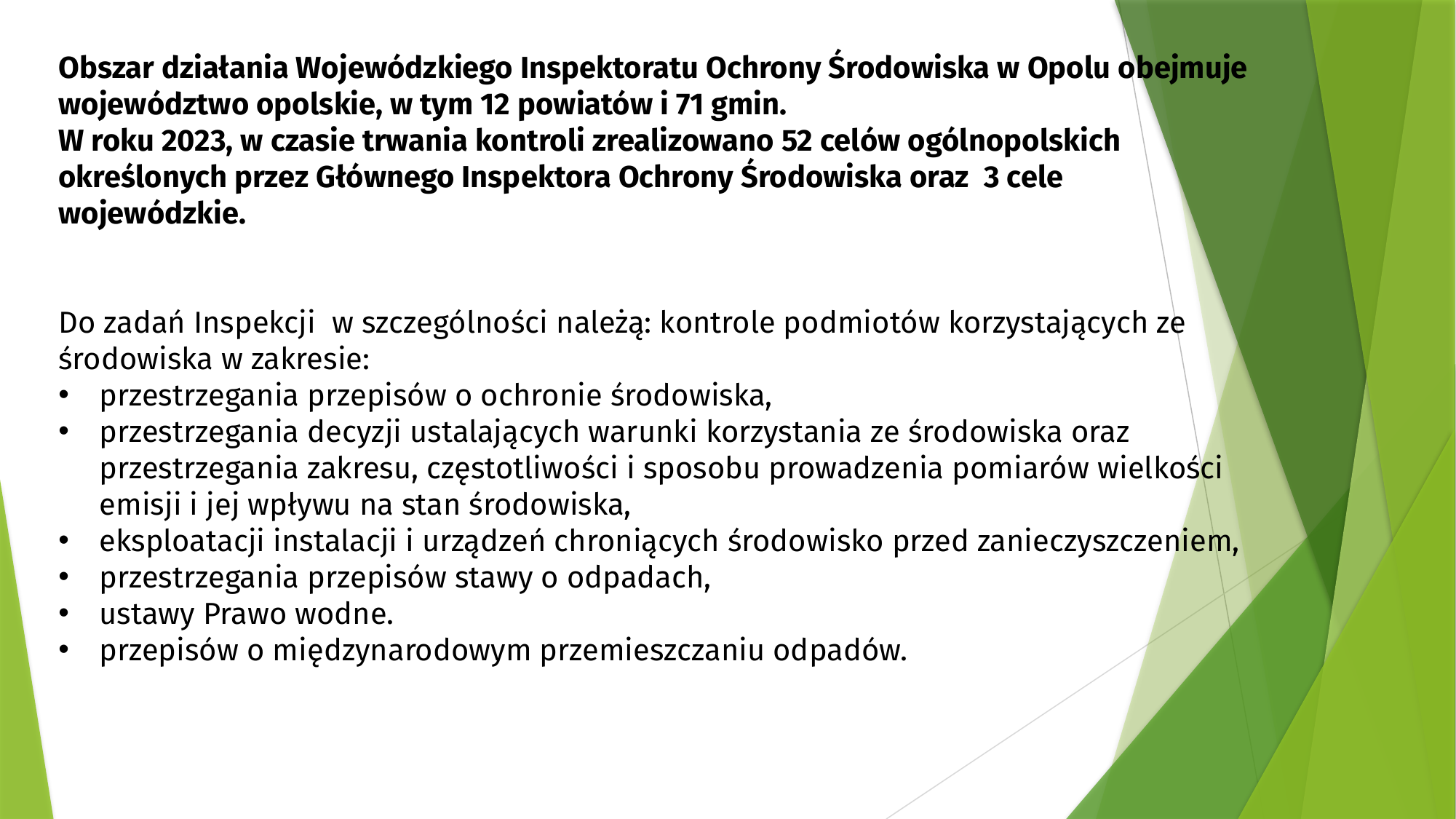

Obszar działania Wojewódzkiego Inspektoratu Ochrony Środowiska w Opolu obejmuje województwo opolskie, w tym 12 powiatów i 71 gmin.
W roku 2023, w czasie trwania kontroli zrealizowano 52 celów ogólnopolskich określonych przez Głównego Inspektora Ochrony Środowiska oraz  3 cele wojewódzkie.

Do zadań Inspekcji  w szczególności należą: kontrole podmiotów korzystających ze środowiska w zakresie:
przestrzegania przepisów o ochronie środowiska,
przestrzegania decyzji ustalających warunki korzystania ze środowiska oraz przestrzegania zakresu, częstotliwości i sposobu prowadzenia pomiarów wielkości emisji i jej wpływu na stan środowiska,
eksploatacji instalacji i urządzeń chroniących środowisko przed zanieczyszczeniem,
przestrzegania przepisów stawy o odpadach,
ustawy Prawo wodne.
przepisów o międzynarodowym przemieszczaniu odpadów.